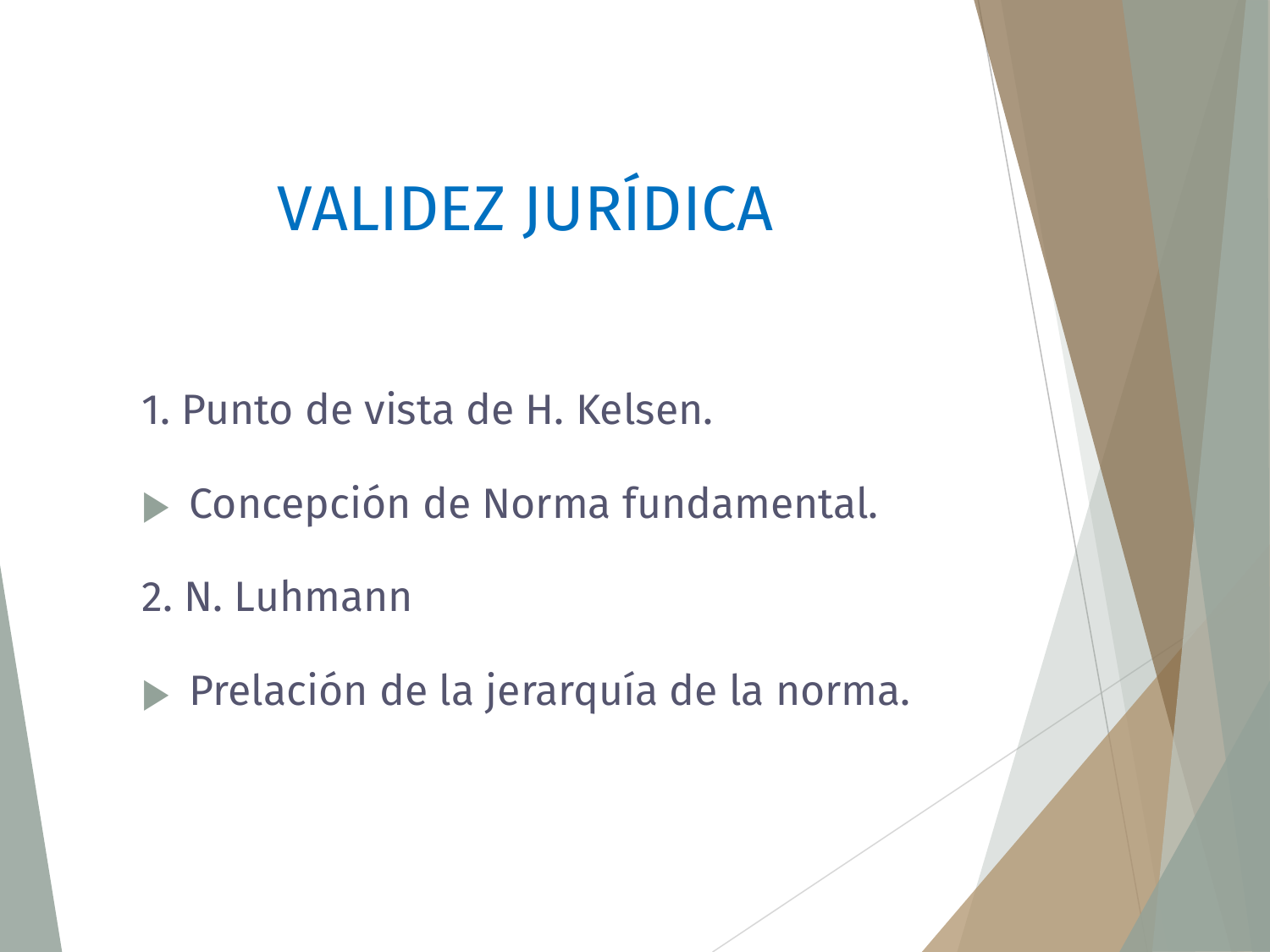

# VALIDEZ JURÍDICA

1. Punto de vista de H. Kelsen.
Concepción de Norma fundamental.
2. N. Luhmann
Prelación de la jerarquía de la norma.